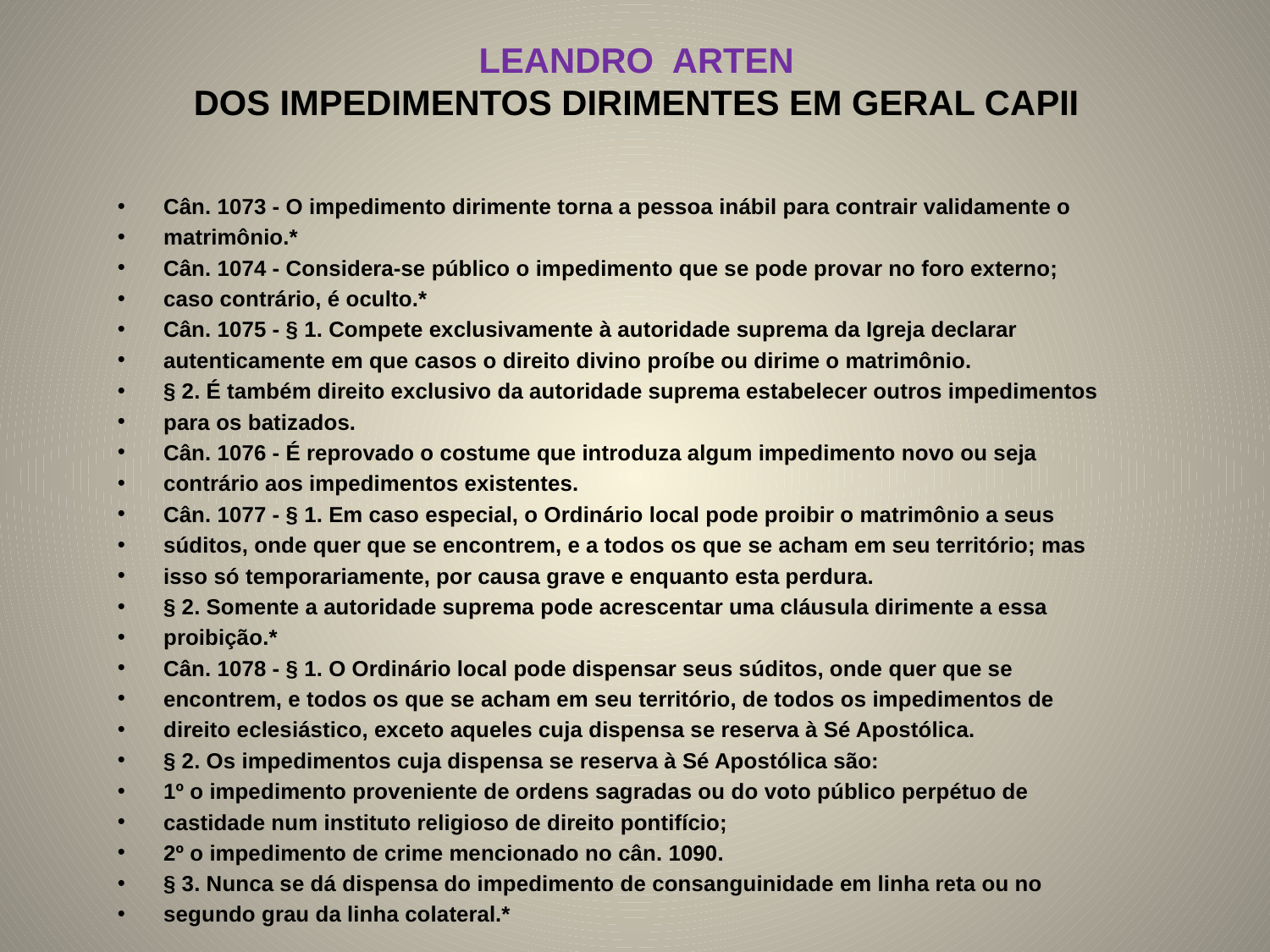

# LEANDRO  ARTEN DOS IMPEDIMENTOS DIRIMENTES EM GERAL CAPII
Cân. 1073 - O impedimento dirimente torna a pessoa inábil para contrair validamente o
matrimônio.*
Cân. 1074 - Considera-se público o impedimento que se pode provar no foro externo;
caso contrário, é oculto.*
Cân. 1075 - § 1. Compete exclusivamente à autoridade suprema da Igreja declarar
autenticamente em que casos o direito divino proíbe ou dirime o matrimônio.
§ 2. É também direito exclusivo da autoridade suprema estabelecer outros impedimentos
para os batizados.
Cân. 1076 - É reprovado o costume que introduza algum impedimento novo ou seja
contrário aos impedimentos existentes.
Cân. 1077 - § 1. Em caso especial, o Ordinário local pode proibir o matrimônio a seus
súditos, onde quer que se encontrem, e a todos os que se acham em seu território; mas
isso só temporariamente, por causa grave e enquanto esta perdura.
§ 2. Somente a autoridade suprema pode acrescentar uma cláusula dirimente a essa
proibição.*
Cân. 1078 - § 1. O Ordinário local pode dispensar seus súditos, onde quer que se
encontrem, e todos os que se acham em seu território, de todos os impedimentos de
direito eclesiástico, exceto aqueles cuja dispensa se reserva à Sé Apostólica.
§ 2. Os impedimentos cuja dispensa se reserva à Sé Apostólica são:
1º o impedimento proveniente de ordens sagradas ou do voto público perpétuo de
castidade num instituto religioso de direito pontifício;
2º o impedimento de crime mencionado no cân. 1090.
§ 3. Nunca se dá dispensa do impedimento de consanguinidade em linha reta ou no
segundo grau da linha colateral.*